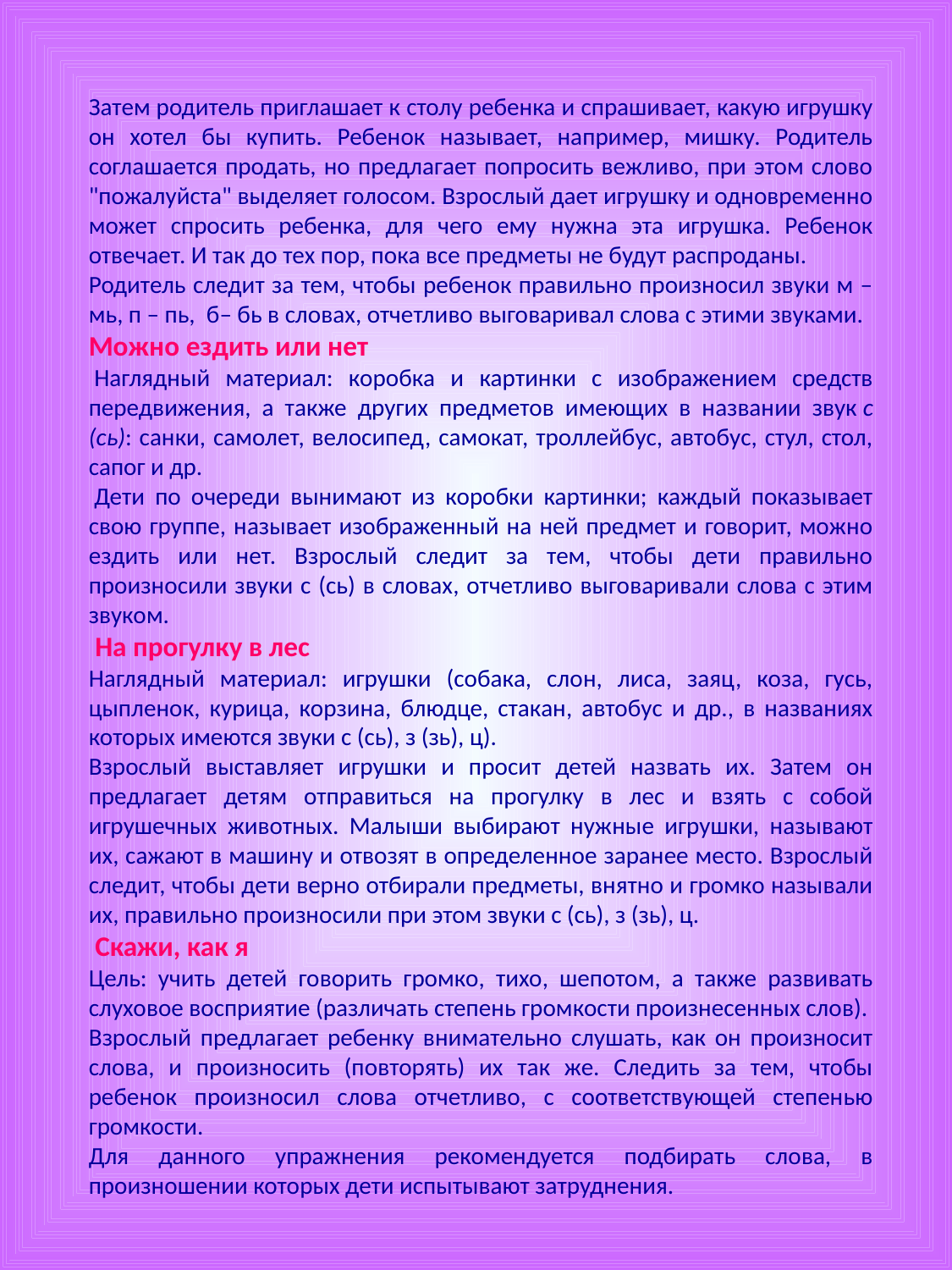

Затем родитель приглашает к столу ребенка и спрашивает, какую игрушку он хотел бы купить. Ребенок называет, например, мишку. Родитель соглашается продать, но предлагает попросить вежливо, при этом слово "пожалуйста" выделяет голосом. Взрослый дает игрушку и одновременно может спросить ребенка, для чего ему нужна эта игрушка. Ребенок отвечает. И так до тех пор, пока все предметы не будут распроданы.
Родитель следит за тем, чтобы ребенок правильно произносил звуки м – мь, п – пь,  б– бь в словах, отчетливо выговаривал слова с этими звуками.
Можно ездить или нет
 Наглядный материал: коробка и картинки с изображением средств передвижения, а также других предметов имеющих в названии звук с (сь): санки, самолет, велосипед, самокат, троллейбус, автобус, стул, стол, сапог и др.
 Дети по очереди вынимают из коробки картинки; каждый показывает свою группе, называет изображенный на ней предмет и говорит, можно ездить или нет. Взрослый следит за тем, чтобы дети правильно произносили звуки с (сь) в словах, отчетливо выговаривали слова с этим звуком.
 На прогулку в лес
Наглядный материал: игрушки (собака, слон, лиса, заяц, коза, гусь, цыпленок, курица, корзина, блюдце, стакан, автобус и др., в названиях которых имеются звуки с (сь), з (зь), ц).
Взрослый выставляет игрушки и просит детей назвать их. Затем он предлагает детям отправиться на прогулку в лес и взять с собой игрушечных животных. Малыши выбирают нужные игрушки, называют их, сажают в машину и отвозят в определенное заранее место. Взрослый следит, чтобы дети верно отбирали предметы, внятно и громко называли их, правильно произносили при этом звуки с (сь), з (зь), ц.
 Скажи, как я
Цель: учить детей говорить громко, тихо, шепотом, а также развивать слуховое восприятие (различать степень громкости произнесенных слов).
Взрослый предлагает ребенку внимательно слушать, как он произносит слова, и произносить (повторять) их так же. Следить за тем, чтобы ребенок произносил слова отчетливо, с соответствующей степенью громкости.
Для данного упражнения рекомендуется подбирать слова, в произношении которых дети испытывают затруднения.